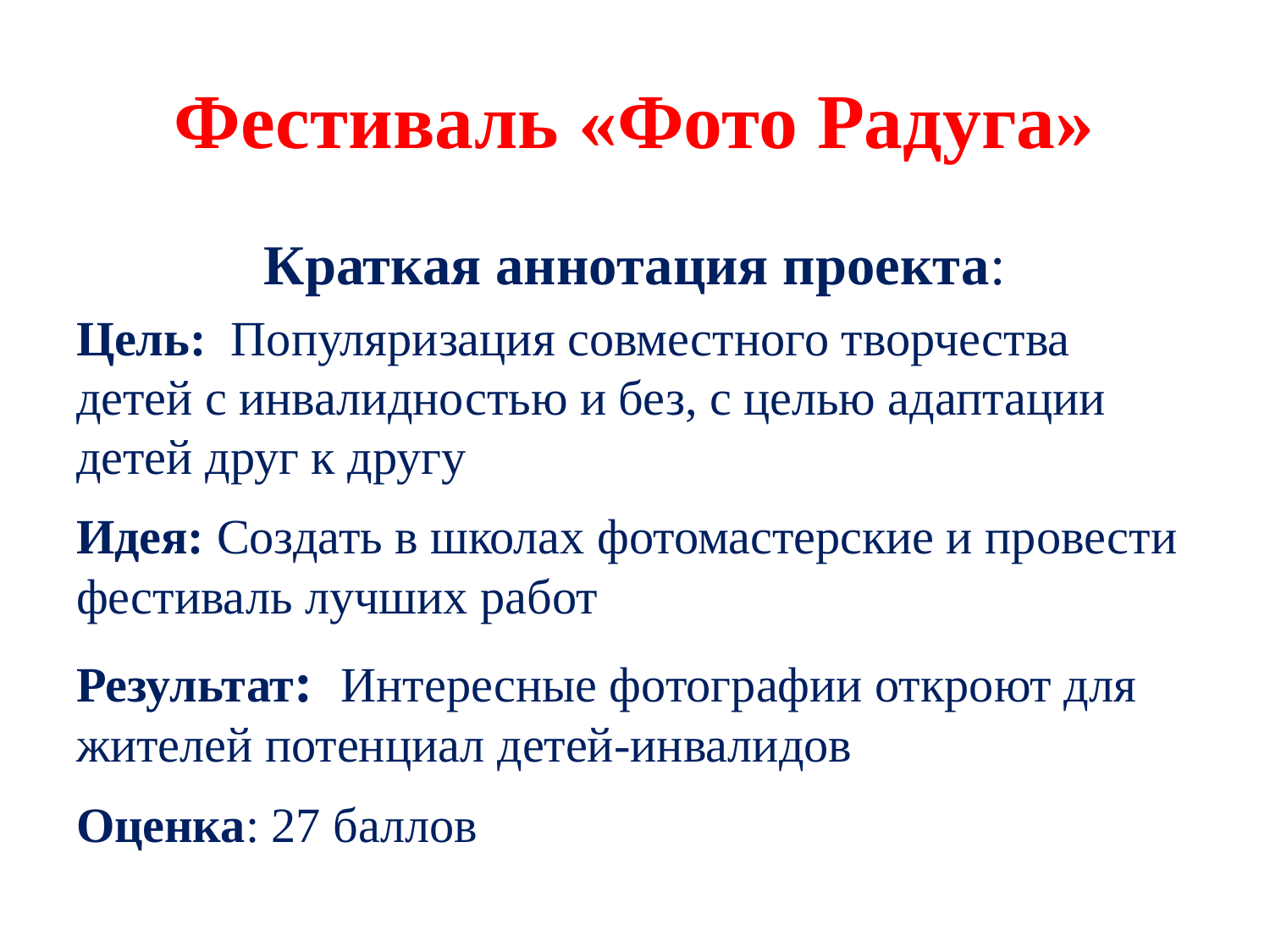

# Фестиваль «Фото Радуга»
Краткая аннотация проекта:
Цель:  Популяризация совместного творчества детей с инвалидностью и без, с целью адаптации детей друг к другу
Идея: Создать в школах фотомастерские и провести фестиваль лучших работ
Результат:  Интересные фотографии откроют для жителей потенциал детей-инвалидов
Оценка: 27 баллов